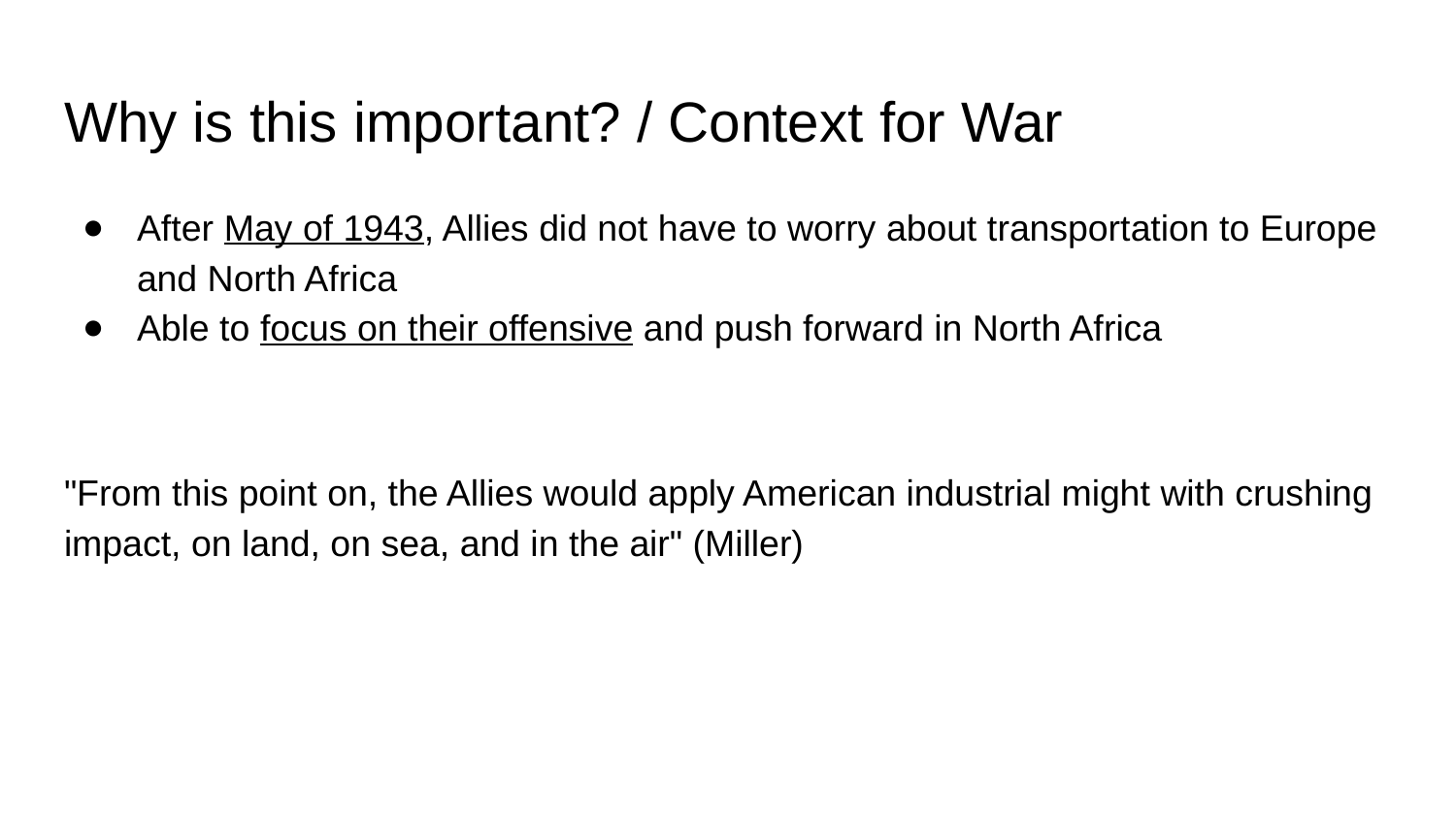

# Why is this important? / Context for War
After May of 1943, Allies did not have to worry about transportation to Europe and North Africa
Able to focus on their offensive and push forward in North Africa

"From this point on, the Allies would apply American industrial might with crushing impact, on land, on sea, and in the air" (Miller)